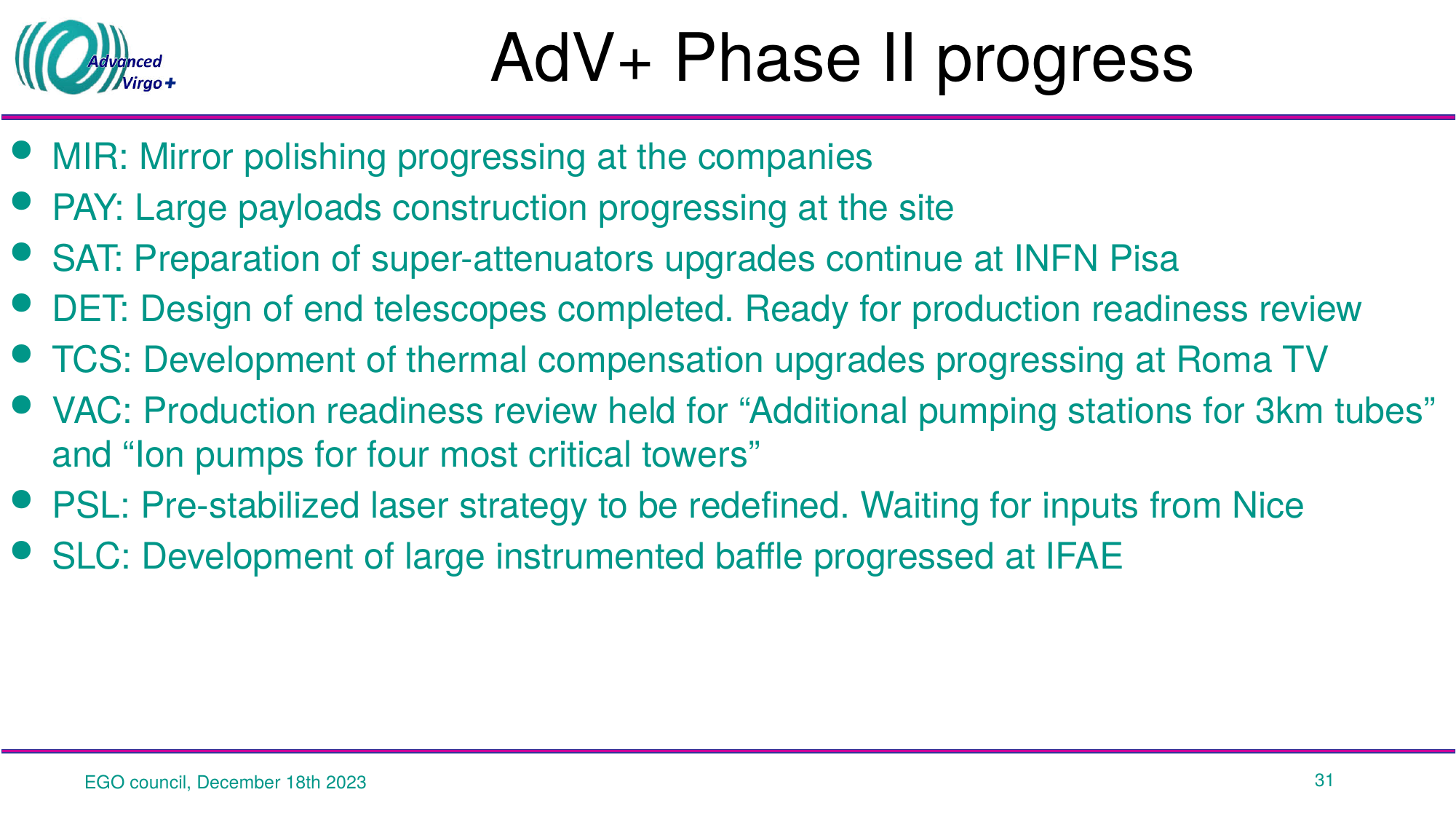

# AdV+ Phase II progress
MIR: Mirror polishing progressing at the companies
PAY: Large payloads construction progressing at the site
SAT: Preparation of super-attenuators upgrades continue at INFN Pisa
DET: Design of end telescopes completed. Ready for production readiness review
TCS: Development of thermal compensation upgrades progressing at Roma TV
VAC: Production readiness review held for “Additional pumping stations for 3km tubes” and “Ion pumps for four most critical towers”
PSL: Pre-stabilized laser strategy to be redefined. Waiting for inputs from Nice
SLC: Development of large instrumented baffle progressed at IFAE
EGO council, December 18th 2023
31